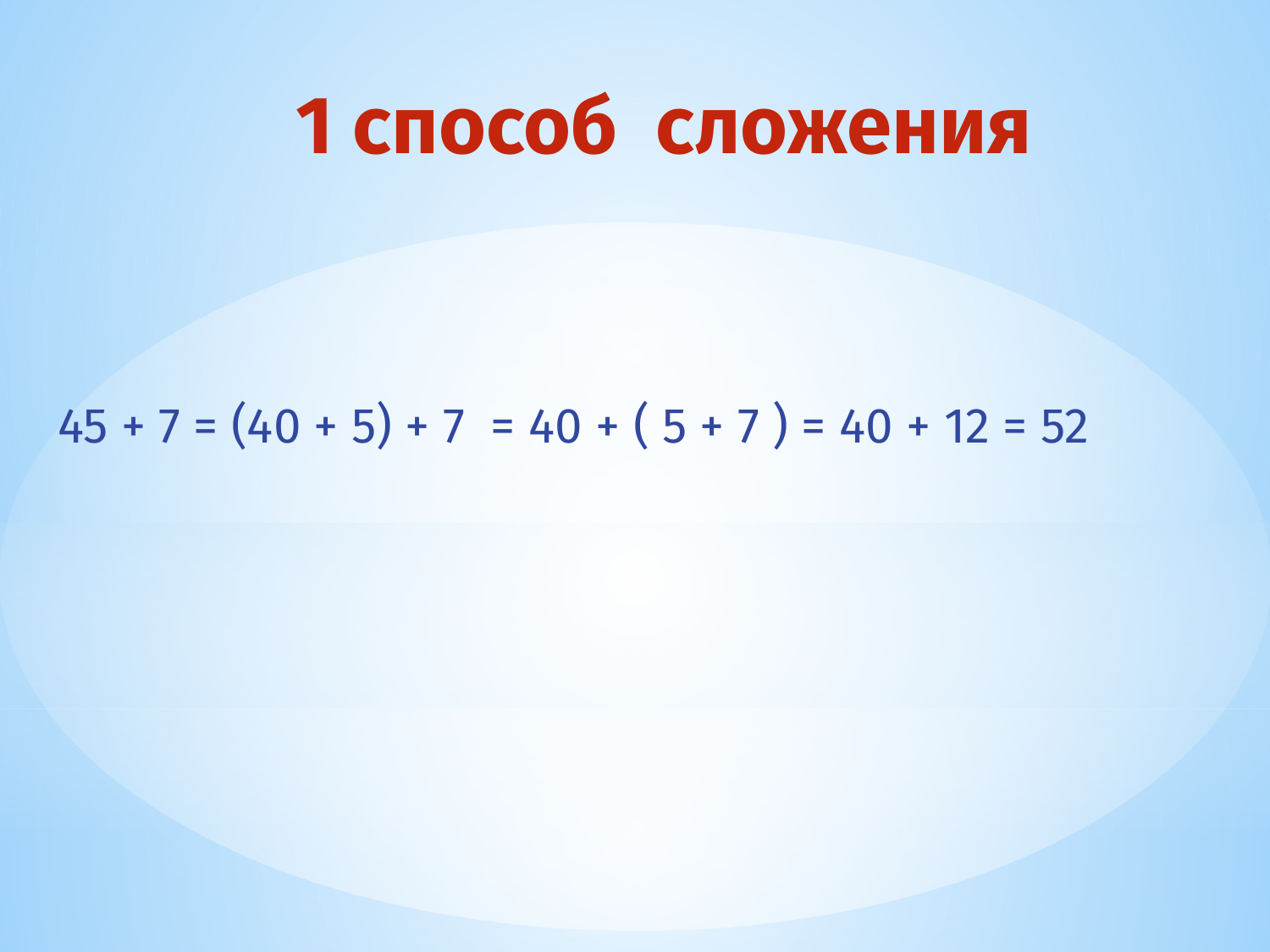

# 1 способ  сложения

45 + 7 = (40 + 5) + 7  = 40 + ( 5 + 7 ) = 40 + 12 = 52